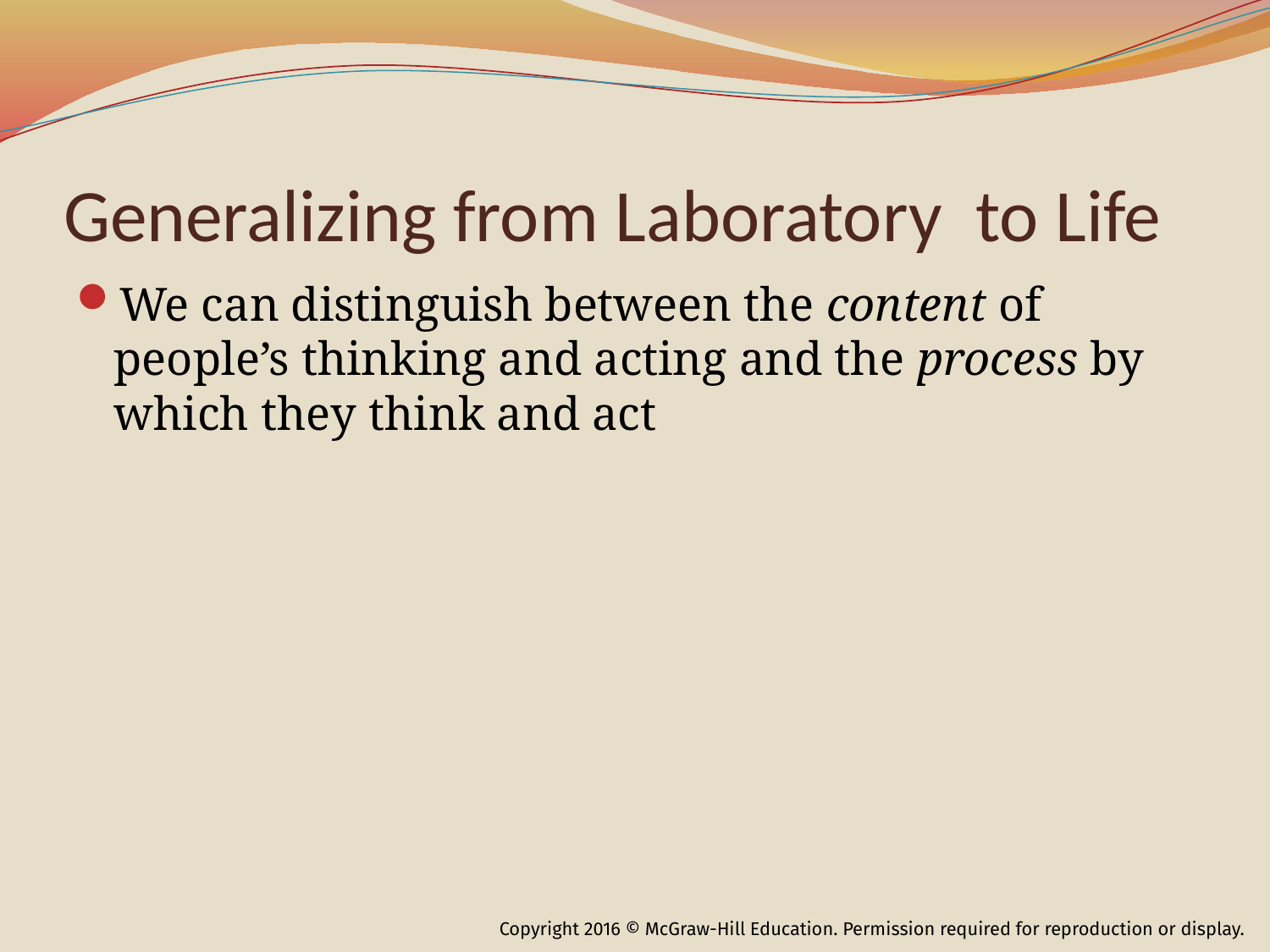

# Generalizing from Laboratory  to Life
We can distinguish between the content of people’s thinking and acting and the process by which they think and act
Copyright 2016 © McGraw-Hill Education. Permission required for reproduction or display.